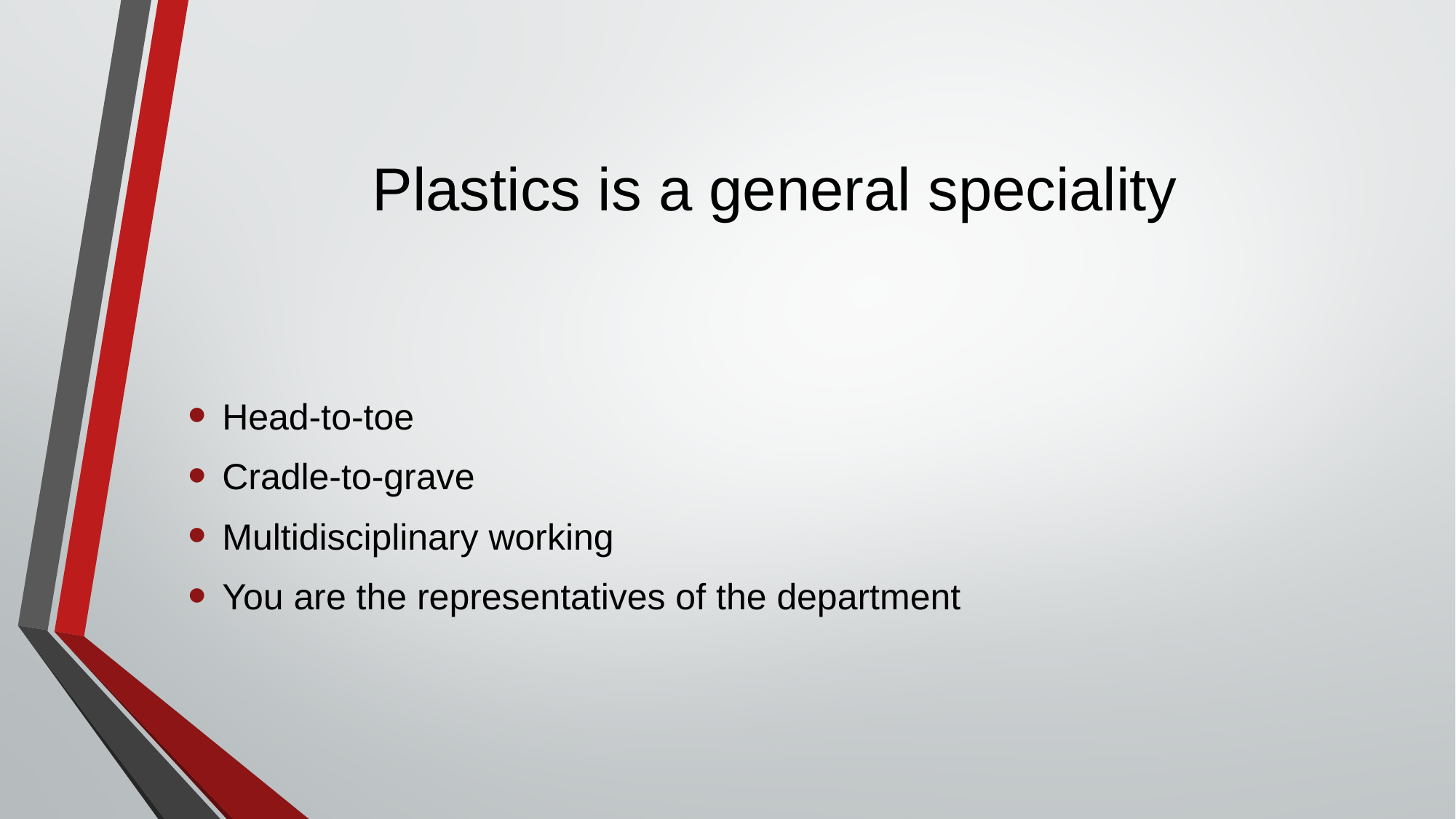

# Plastics is a general speciality
Head-to-toe
Cradle-to-grave
Multidisciplinary working
You are the representatives of the department